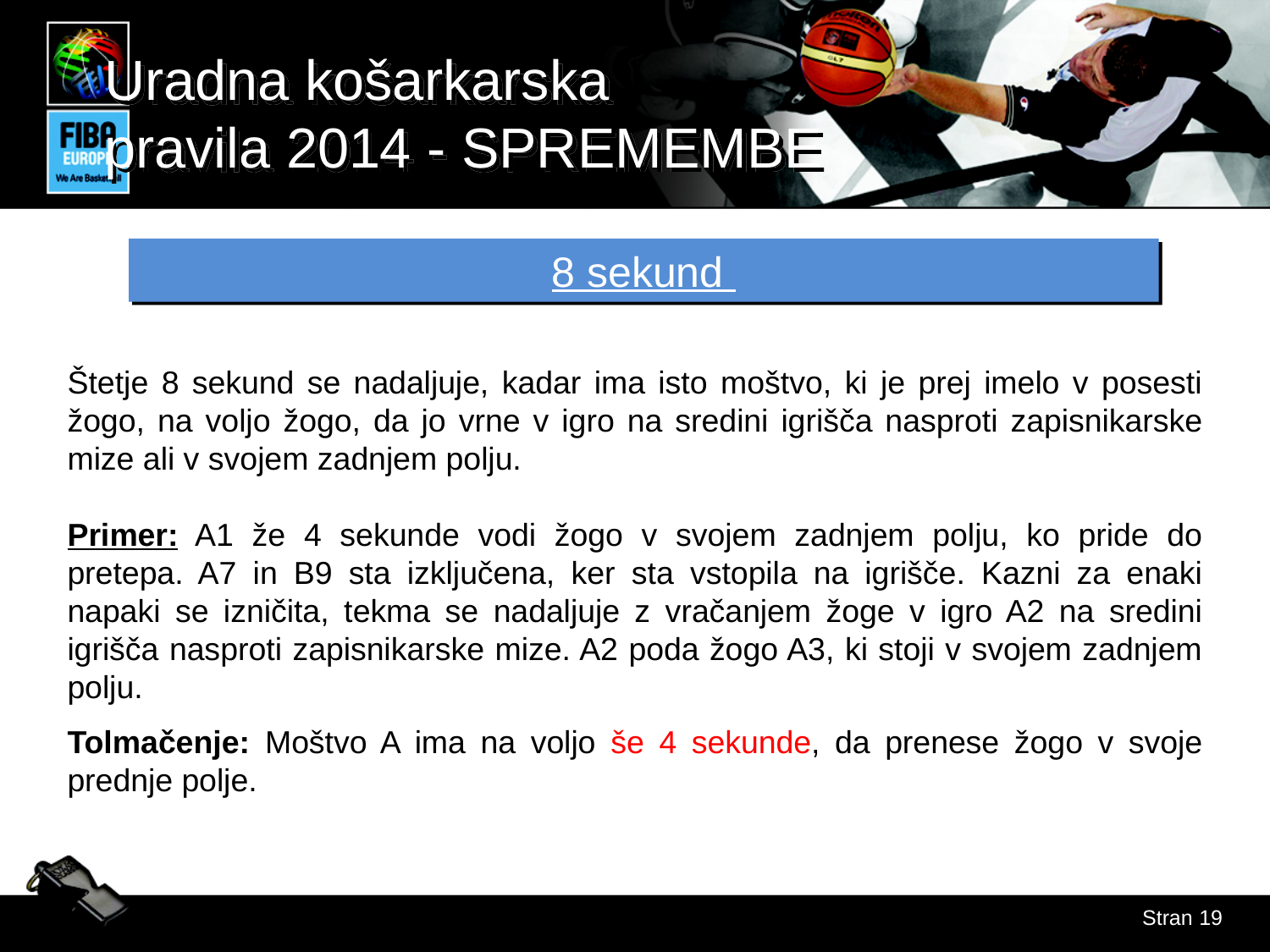

8 sekund
Štetje 8 sekund se nadaljuje, kadar ima isto moštvo, ki je prej imelo v posesti žogo, na voljo žogo, da jo vrne v igro na sredini igrišča nasproti zapisnikarske mize ali v svojem zadnjem polju.

Primer: A1 že 4 sekunde vodi žogo v svojem zadnjem polju, ko pride do pretepa. A7 in B9 sta izključena, ker sta vstopila na igrišče. Kazni za enaki napaki se izničita, tekma se nadaljuje z vračanjem žoge v igro A2 na sredini igrišča nasproti zapisnikarske mize. A2 poda žogo A3, ki stoji v svojem zadnjem polju.

Tolmačenje: Moštvo A ima na voljo še 4 sekunde, da prenese žogo v svoje prednje polje.